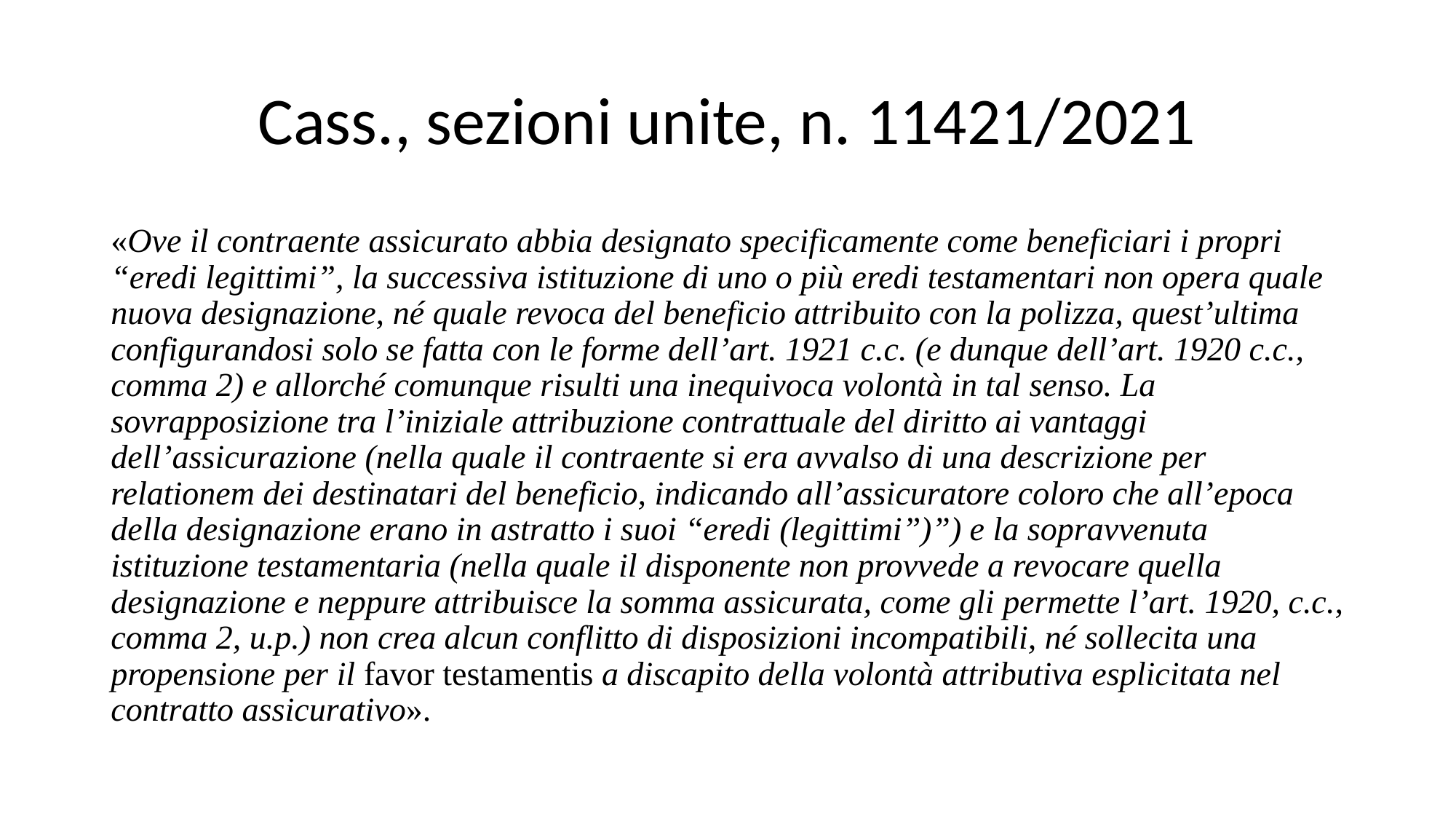

# Cass., sezioni unite, n. 11421/2021
«Ove il contraente assicurato abbia designato specificamente come beneficiari i propri “eredi legittimi”, la successiva istituzione di uno o più eredi testamentari non opera quale nuova designazione, né quale revoca del beneficio attribuito con la polizza, quest’ultima configurandosi solo se fatta con le forme dell’art. 1921 c.c. (e dunque dell’art. 1920 c.c., comma 2) e allorché comunque risulti una inequivoca volontà in tal senso. La sovrapposizione tra l’iniziale attribuzione contrattuale del diritto ai vantaggi dell’assicurazione (nella quale il contraente si era avvalso di una descrizione per relationem dei destinatari del beneficio, indicando all’assicuratore coloro che all’epoca della designazione erano in astratto i suoi “eredi (legittimi”)”) e la sopravvenuta istituzione testamentaria (nella quale il disponente non provvede a revocare quella designazione e neppure attribuisce la somma assicurata, come gli permette l’art. 1920, c.c., comma 2, u.p.) non crea alcun conflitto di disposizioni incompatibili, né sollecita una propensione per il favor testamentis a discapito della volontà attributiva esplicitata nel contratto assicurativo».